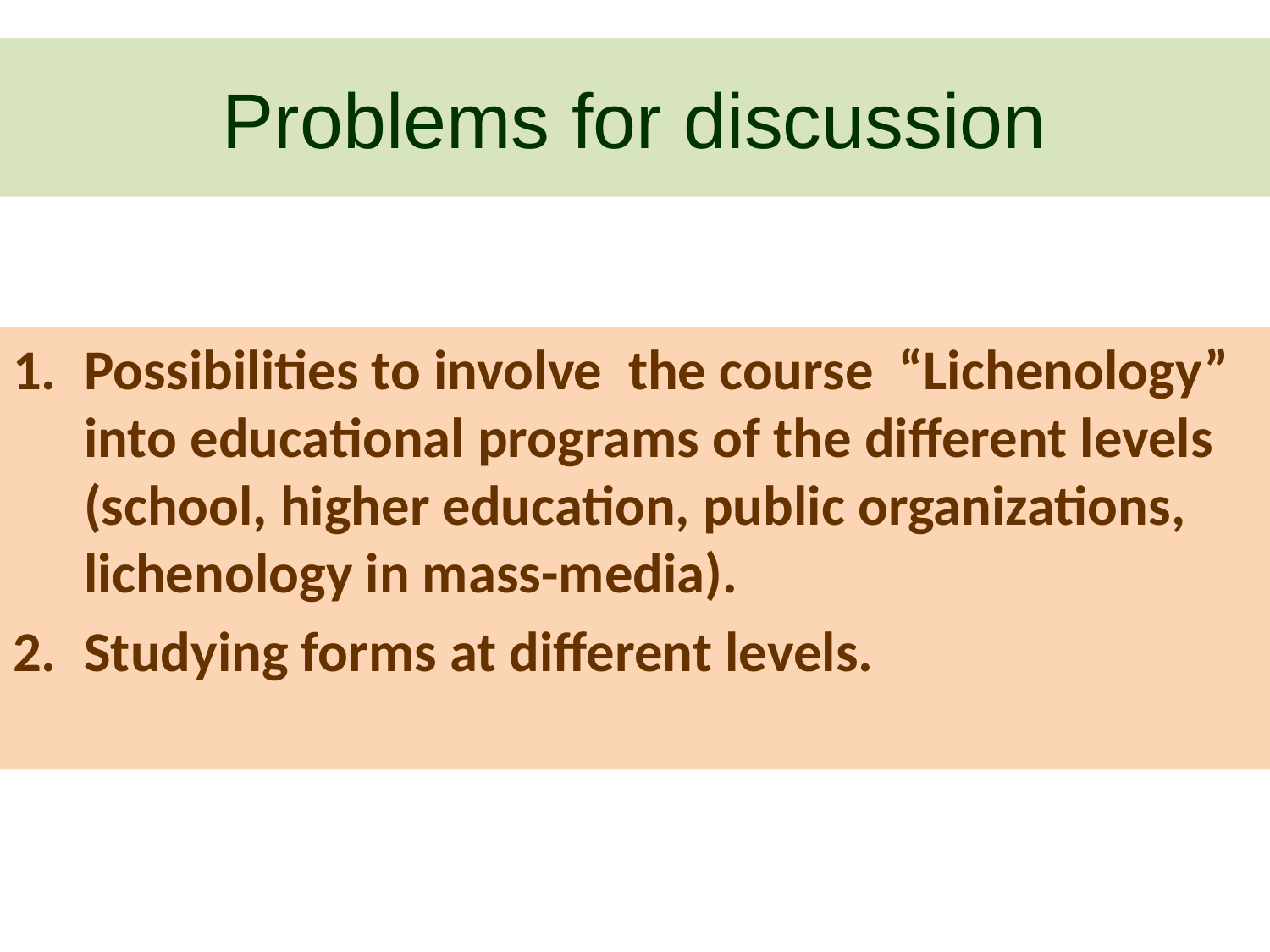

# Problems for discussion
Possibilities to involve  the course  “Lichenology” into educational programs of the different levels (school, higher education, public organizations, lichenology in mass-media).
Studying forms at different levels.